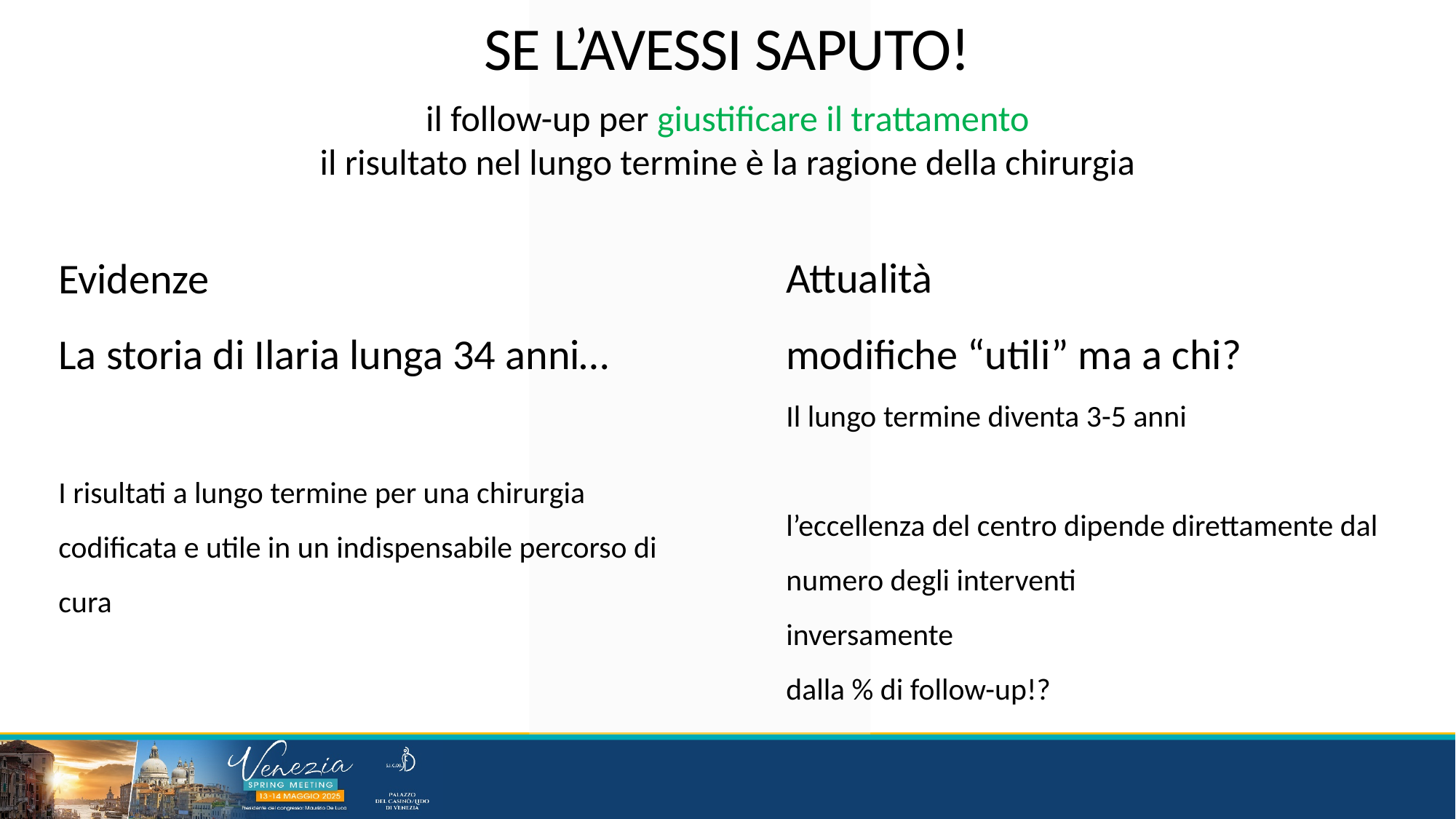

Se l’avessi saputo!
il follow-up per giustificare il trattamento
il risultato nel lungo termine è la ragione della chirurgia
Evidenze
La storia di Ilaria lunga 34 anni…

I risultati a lungo termine per una chirurgia codificata e utile in un indispensabile percorso di cura
Attualità
modifiche “utili” ma a chi?
Il lungo termine diventa 3-5 anni

l’eccellenza del centro dipende direttamente dal numero degli interventi
inversamente
dalla % di follow-up!?